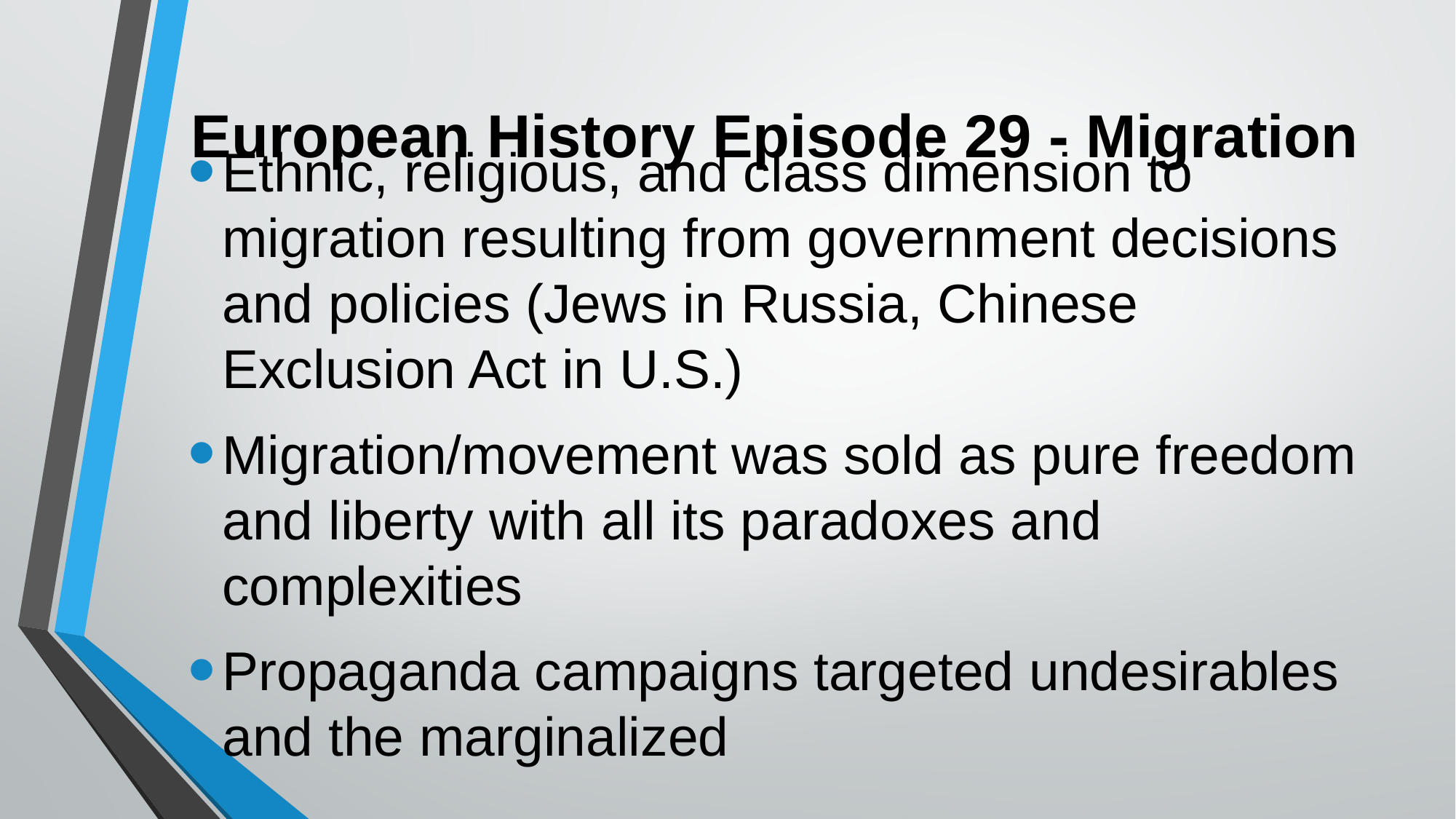

# European History Episode 29 - Migration
Ethnic, religious, and class dimension to migration resulting from government decisions and policies (Jews in Russia, Chinese Exclusion Act in U.S.)
Migration/movement was sold as pure freedom and liberty with all its paradoxes and complexities
Propaganda campaigns targeted undesirables and the marginalized